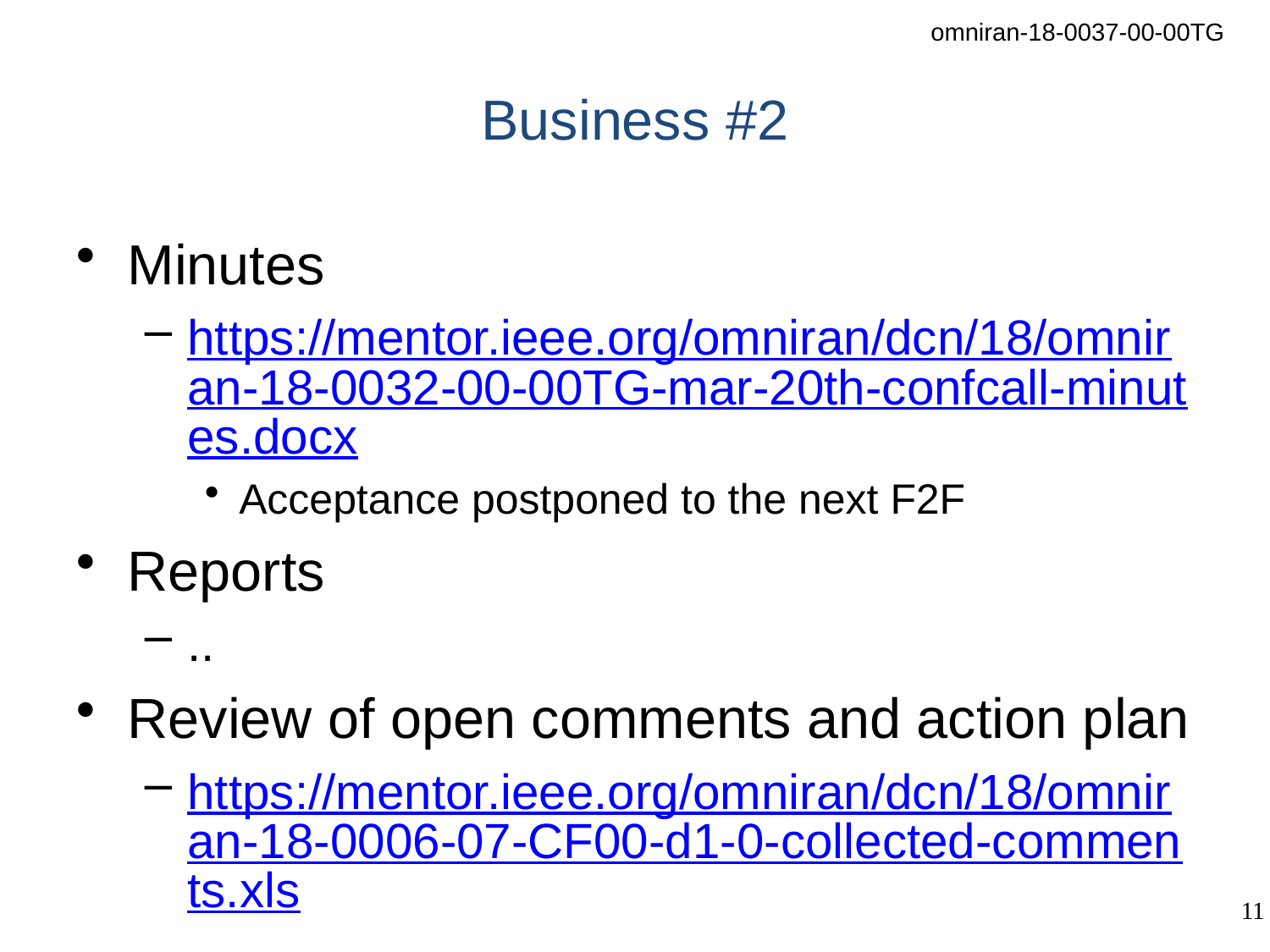

# Business #2
Minutes
https://mentor.ieee.org/omniran/dcn/18/omniran-18-0032-00-00TG-mar-20th-confcall-minutes.docx
Acceptance postponed to the next F2F
Reports
..
Review of open comments and action plan
https://mentor.ieee.org/omniran/dcn/18/omniran-18-0006-07-CF00-d1-0-collected-comments.xls
..